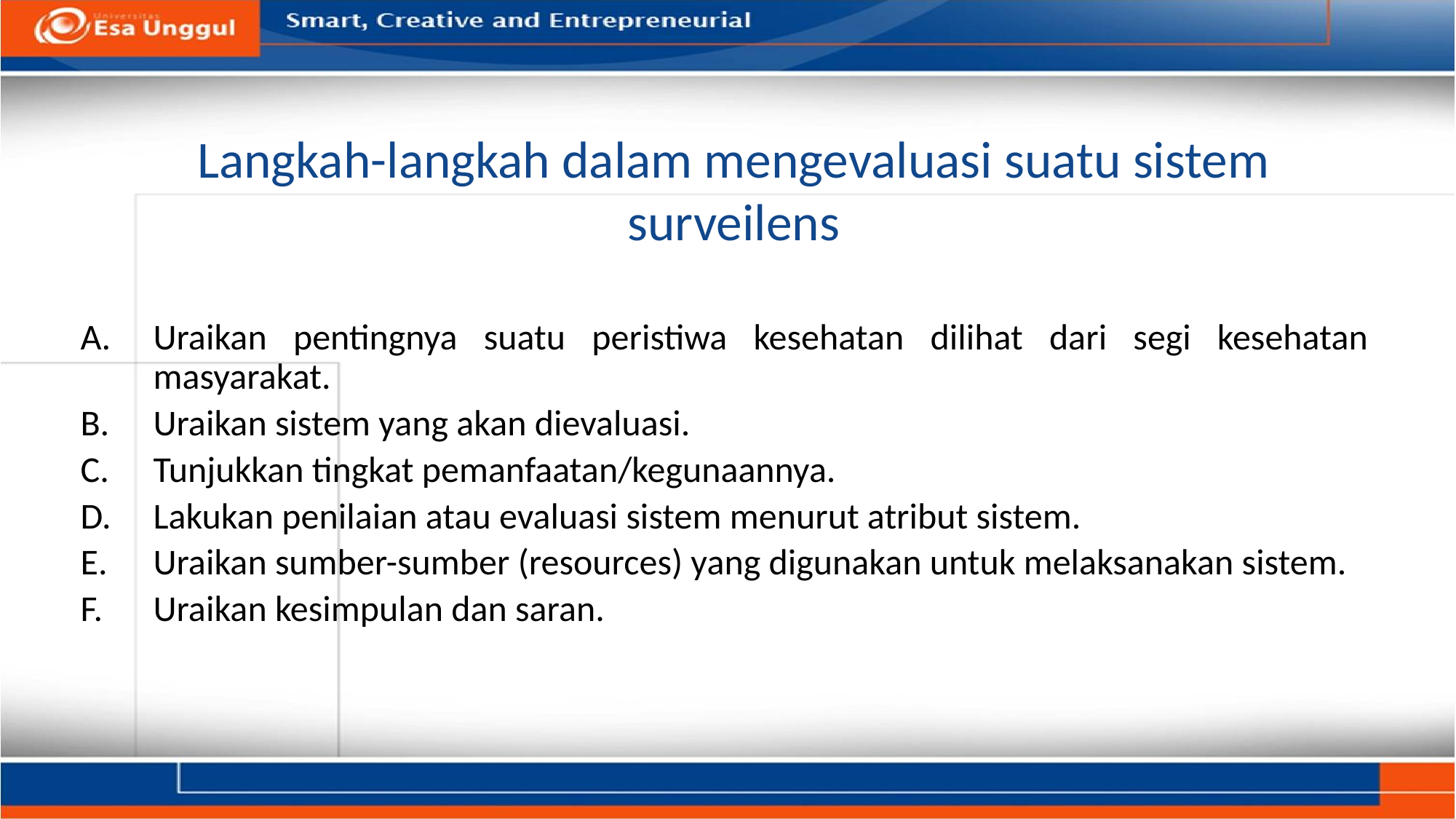

# Langkah-langkah dalam mengevaluasi suatu sistem surveilens
Uraikan pentingnya suatu peristiwa kesehatan dilihat dari segi kesehatan masyarakat.
Uraikan sistem yang akan dievaluasi.
Tunjukkan tingkat pemanfaatan/kegunaannya.
Lakukan penilaian atau evaluasi sistem menurut atribut sistem.
Uraikan sumber-sumber (resources) yang digunakan untuk melaksanakan sistem.
Uraikan kesimpulan dan saran.